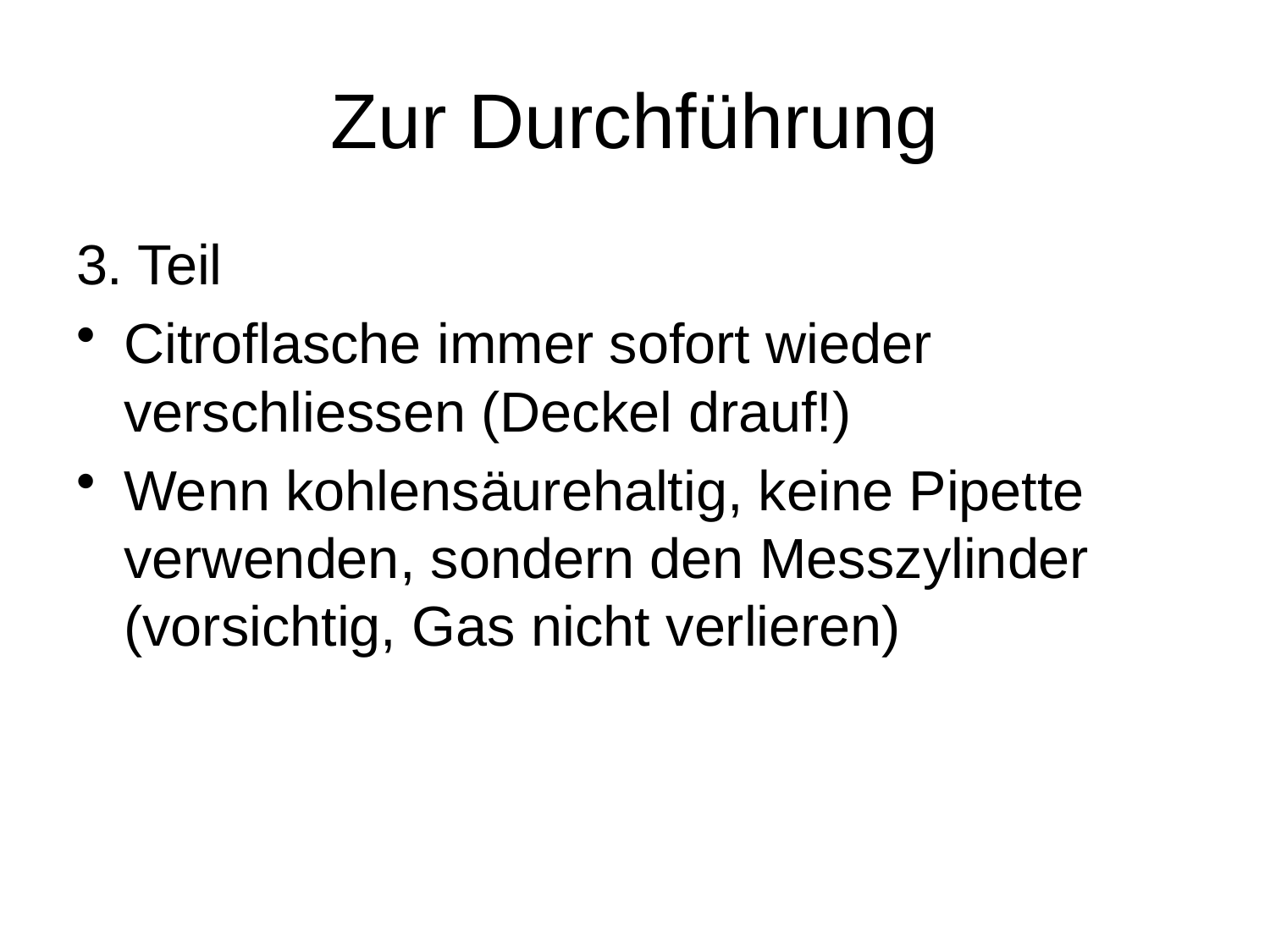

# Zur Durchführung
3. Teil
Citroflasche immer sofort wieder verschliessen (Deckel drauf!)
Wenn kohlensäurehaltig, keine Pipette verwenden, sondern den Messzylinder (vorsichtig, Gas nicht verlieren)